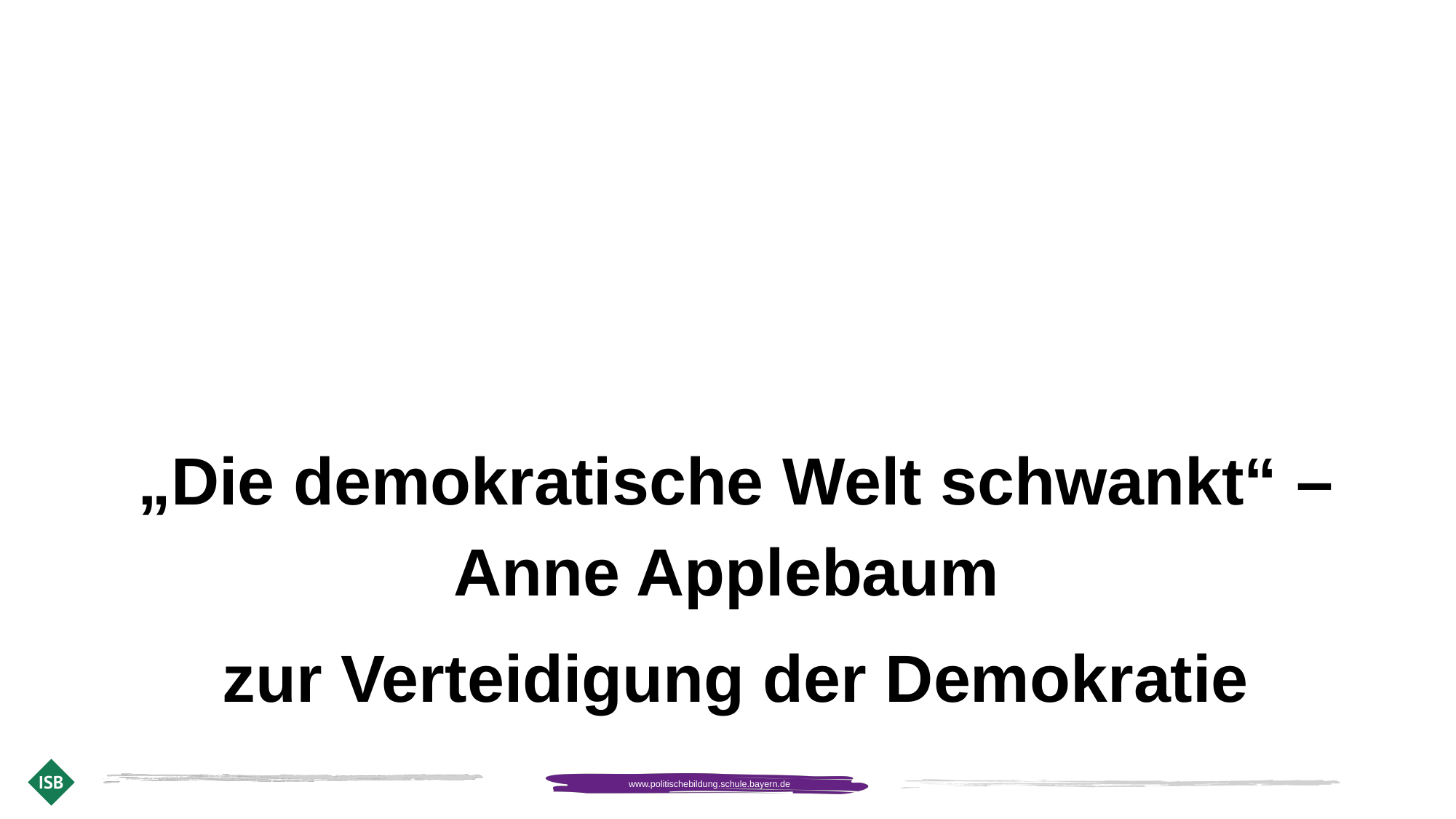

„Die demokratische Welt schwankt“ – Anne Applebaum
zur Verteidigung der Demokratie